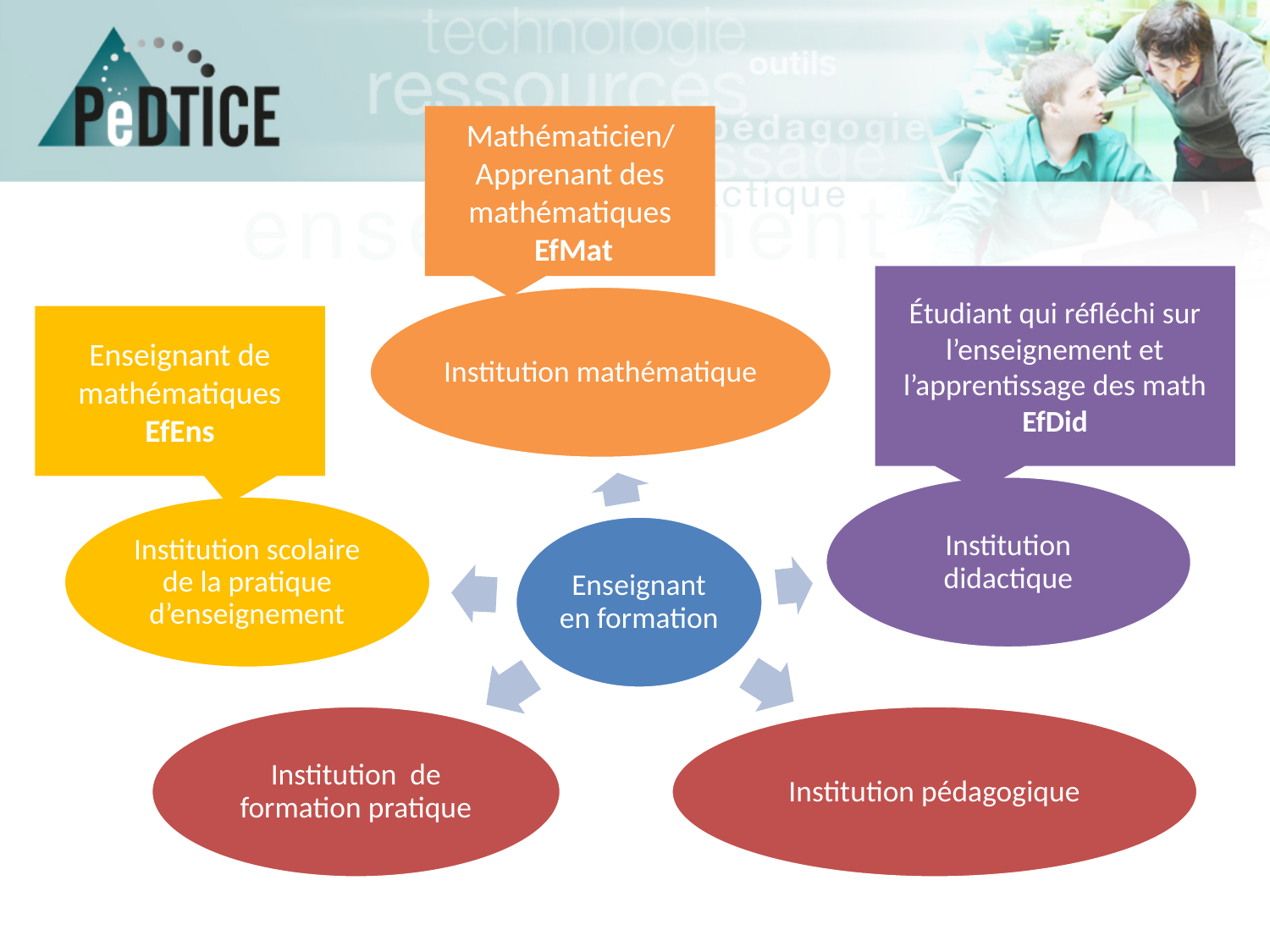

Mathématicien/Apprenant des mathématiques
 EfMat
Étudiant qui réfléchi sur l’enseignement et l’apprentissage des math
EfDid
Enseignant en formation

Institution mathématique

Institution didactique

Institution pédagogique

Institution  de formation pratique

Institution scolaire de la pratique d’enseignement
Enseignant de mathématiques
EfEns